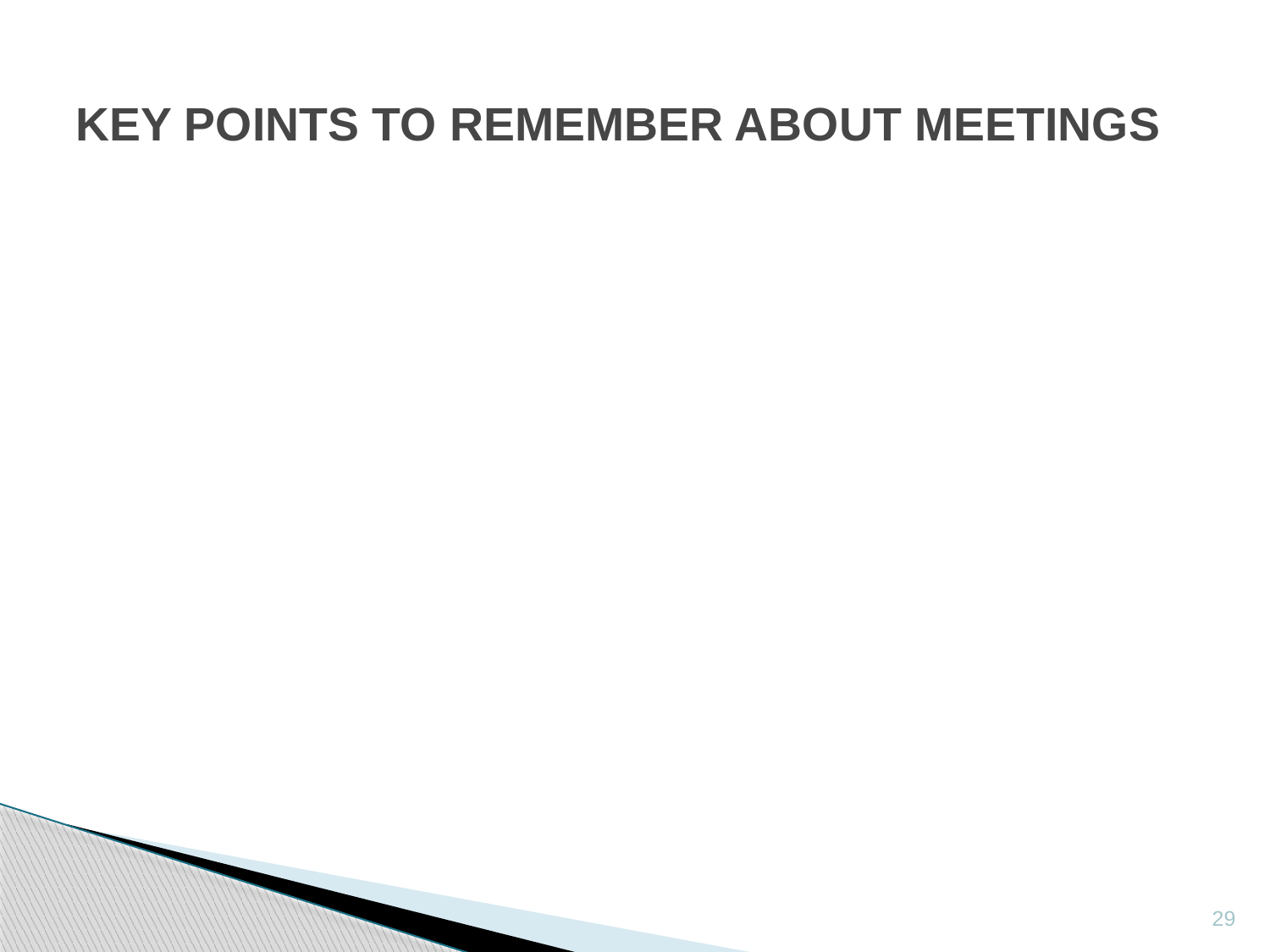

Key Points to Remember about Meetings
29